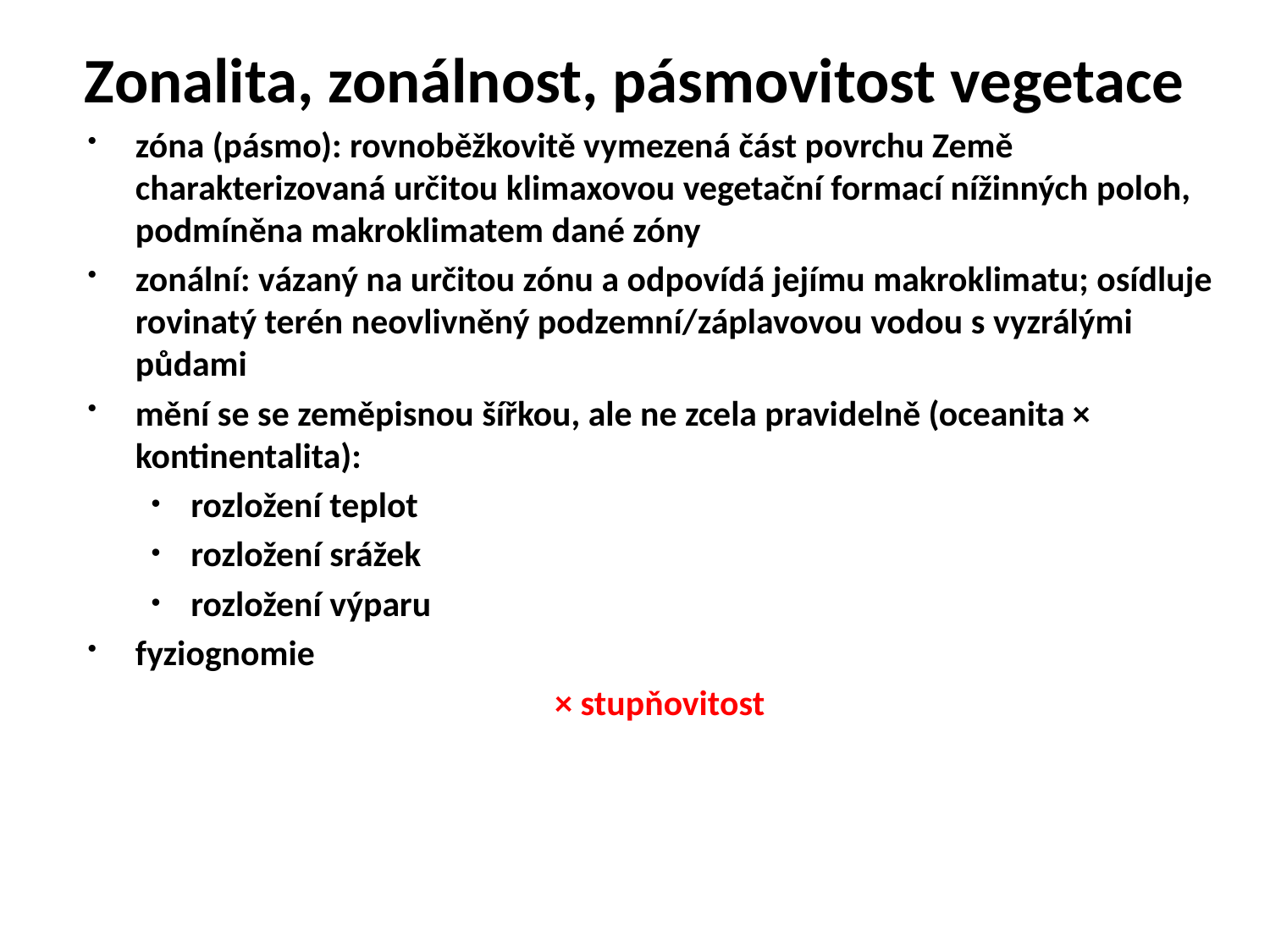

# Zonalita, zonálnost, pásmovitost vegetace
zóna (pásmo): rovnoběžkovitě vymezená část povrchu Země charakterizovaná určitou klimaxovou vegetační formací nížinných poloh, podmíněna makroklimatem dané zóny
zonální: vázaný na určitou zónu a odpovídá jejímu makroklimatu; osídluje rovinatý terén neovlivněný podzemní/záplavovou vodou s vyzrálými půdami
mění se se zeměpisnou šířkou, ale ne zcela pravidelně (oceanita × kontinentalita):
rozložení teplot
rozložení srážek
rozložení výparu
fyziognomie
× stupňovitost